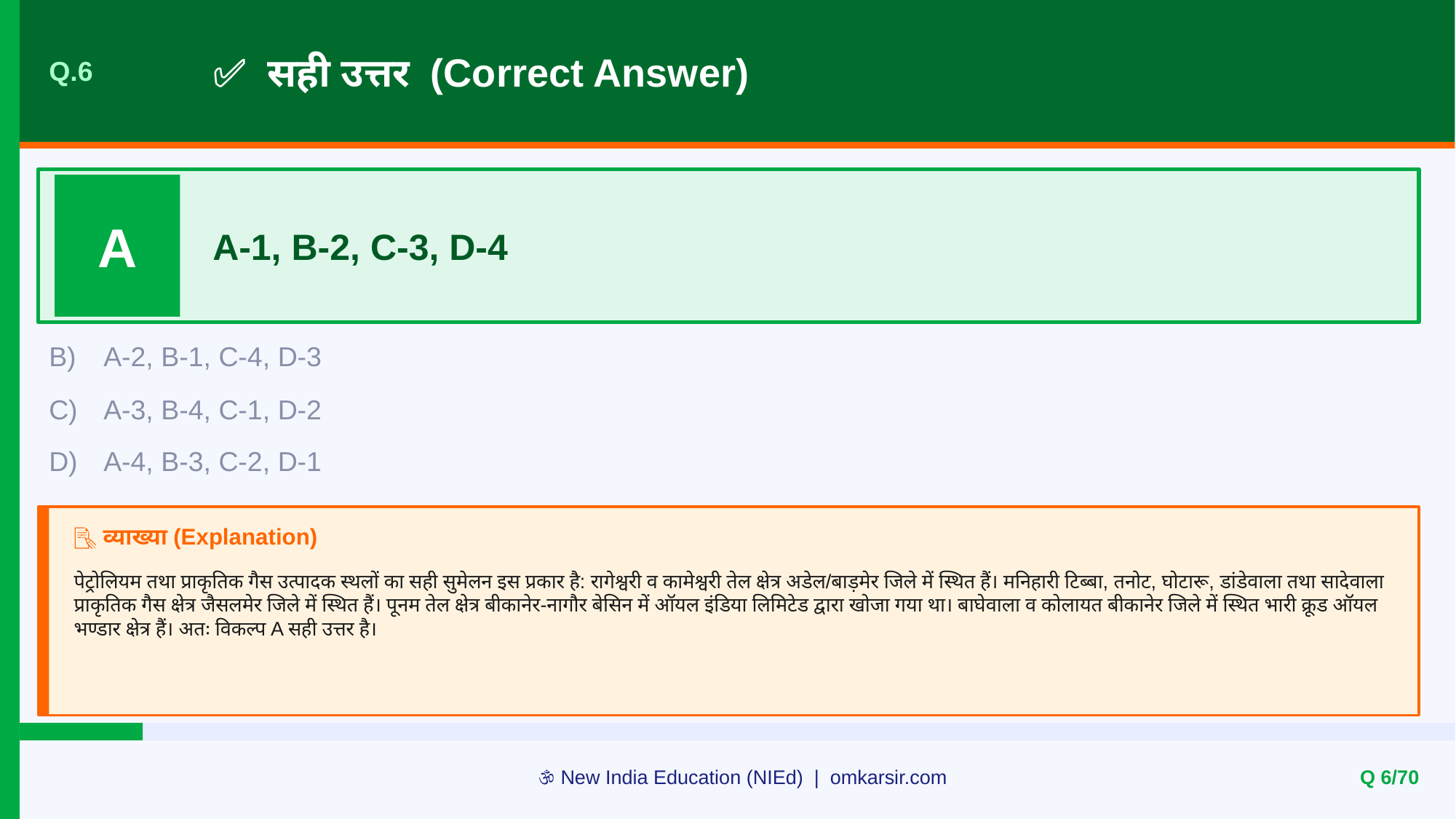

✅  सही उत्तर  (Correct Answer)
Q.6

A
A-1, B-2, C-3, D-4
B)
A-2, B-1, C-4, D-3
C)
A-3, B-4, C-1, D-2
D)
A-4, B-3, C-2, D-1

📝 व्याख्या (Explanation)
पेट्रोलियम तथा प्राकृतिक गैस उत्पादक स्थलों का सही सुमेलन इस प्रकार है: रागेश्वरी व कामेश्वरी तेल क्षेत्र अडेल/बाड़मेर जिले में स्थित हैं। मनिहारी टिब्बा, तनोट, घोटारू, डांडेवाला तथा सादेवाला प्राकृतिक गैस क्षेत्र जैसलमेर जिले में स्थित हैं। पूनम तेल क्षेत्र बीकानेर-नागौर बेसिन में ऑयल इंडिया लिमिटेड द्वारा खोजा गया था। बाघेवाला व कोलायत बीकानेर जिले में स्थित भारी क्रूड ऑयल भण्डार क्षेत्र हैं। अतः विकल्प A सही उत्तर है।

🕉️ New India Education (NIEd)  |  omkarsir.com
Q 6/70